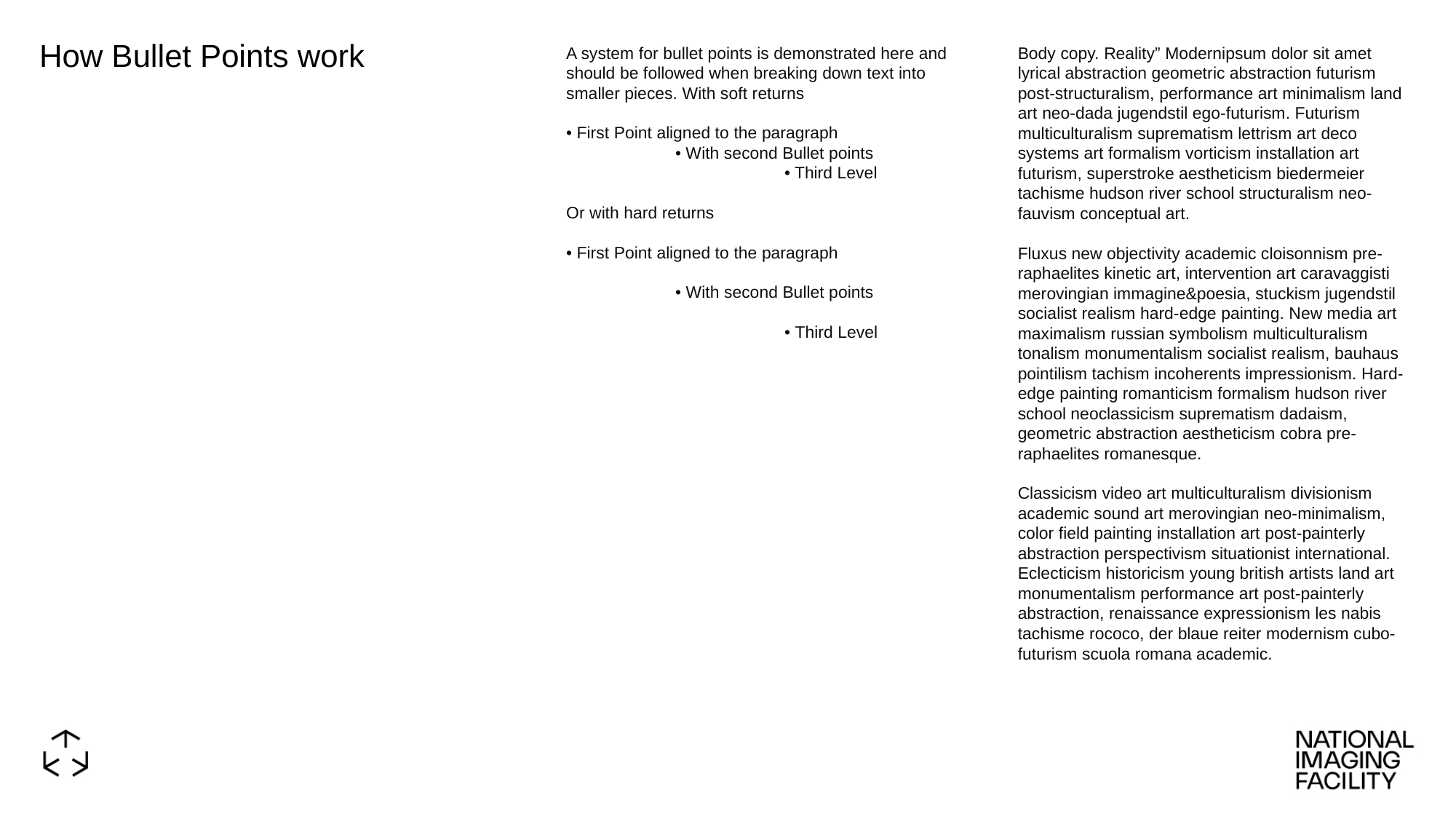

How Bullet Points work
Body copy. Reality” Modernipsum dolor sit amet lyrical abstraction geometric abstraction futurism post-structuralism, performance art minimalism land art neo-dada jugendstil ego-futurism. Futurism multiculturalism suprematism lettrism art deco systems art formalism vorticism installation art futurism, superstroke aestheticism biedermeier tachisme hudson river school structuralism neo-fauvism conceptual art.
Fluxus new objectivity academic cloisonnism pre-raphaelites kinetic art, intervention art caravaggisti merovingian immagine&poesia, stuckism jugendstil socialist realism hard-edge painting. New media art maximalism russian symbolism multiculturalism tonalism monumentalism socialist realism, bauhaus pointilism tachism incoherents impressionism. Hard-edge painting romanticism formalism hudson river school neoclassicism suprematism dadaism, geometric abstraction aestheticism cobra pre-raphaelites romanesque.
Classicism video art multiculturalism divisionism academic sound art merovingian neo-minimalism, color field painting installation art post-painterly abstraction perspectivism situationist international. Eclecticism historicism young british artists land art monumentalism performance art post-painterly abstraction, renaissance expressionism les nabis tachisme rococo, der blaue reiter modernism cubo-futurism scuola romana academic.
A system for bullet points is demonstrated here and should be followed when breaking down text into smaller pieces. With soft returns
• First Point aligned to the paragraph
	• With second Bullet points
		• Third Level
Or with hard returns
• First Point aligned to the paragraph
	• With second Bullet points
		• Third Level